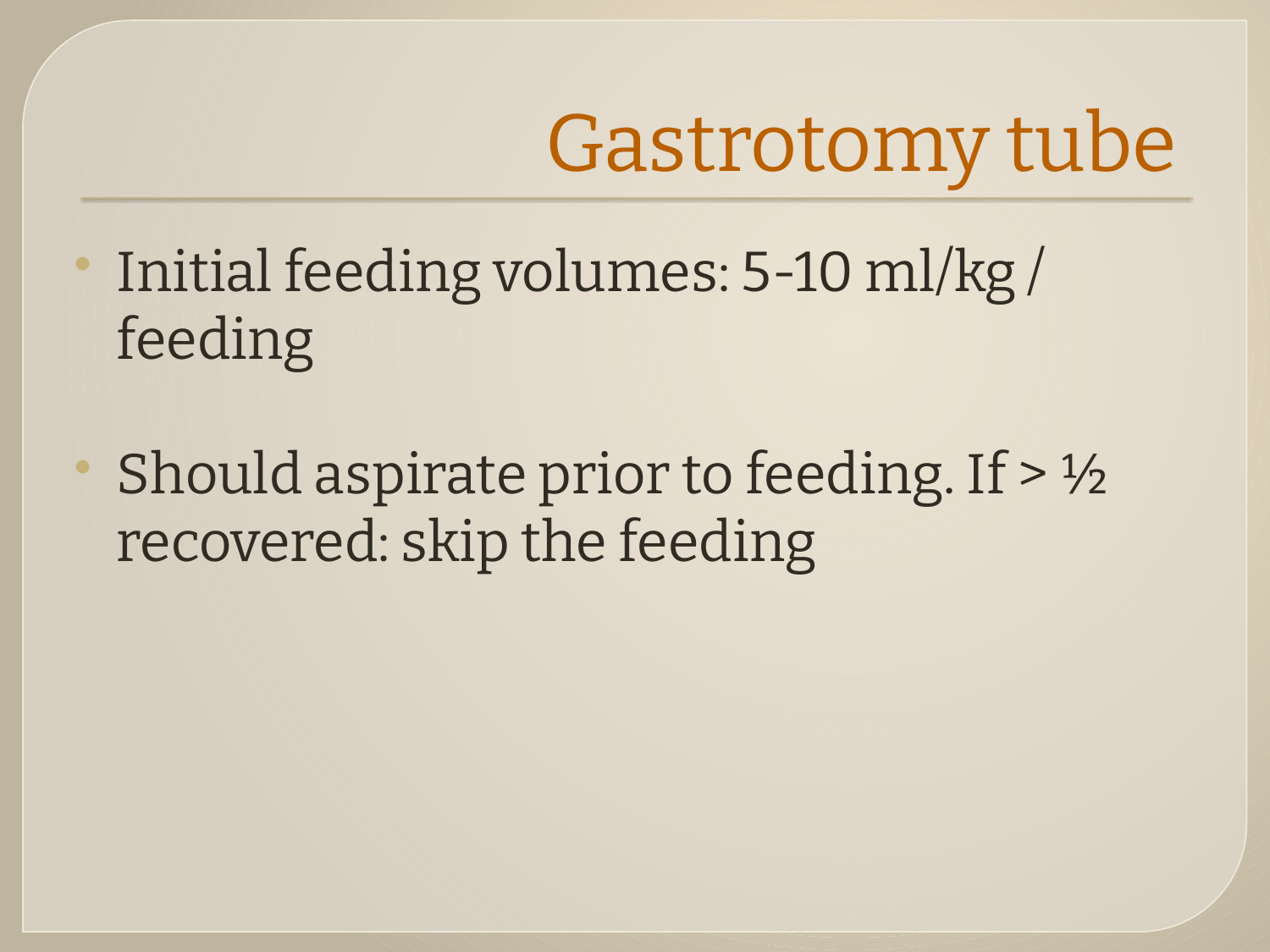

# Gastrotomy tube
Initial feeding volumes: 5-10 ml/kg / feeding

Should aspirate prior to feeding. If > ½ recovered: skip the feeding